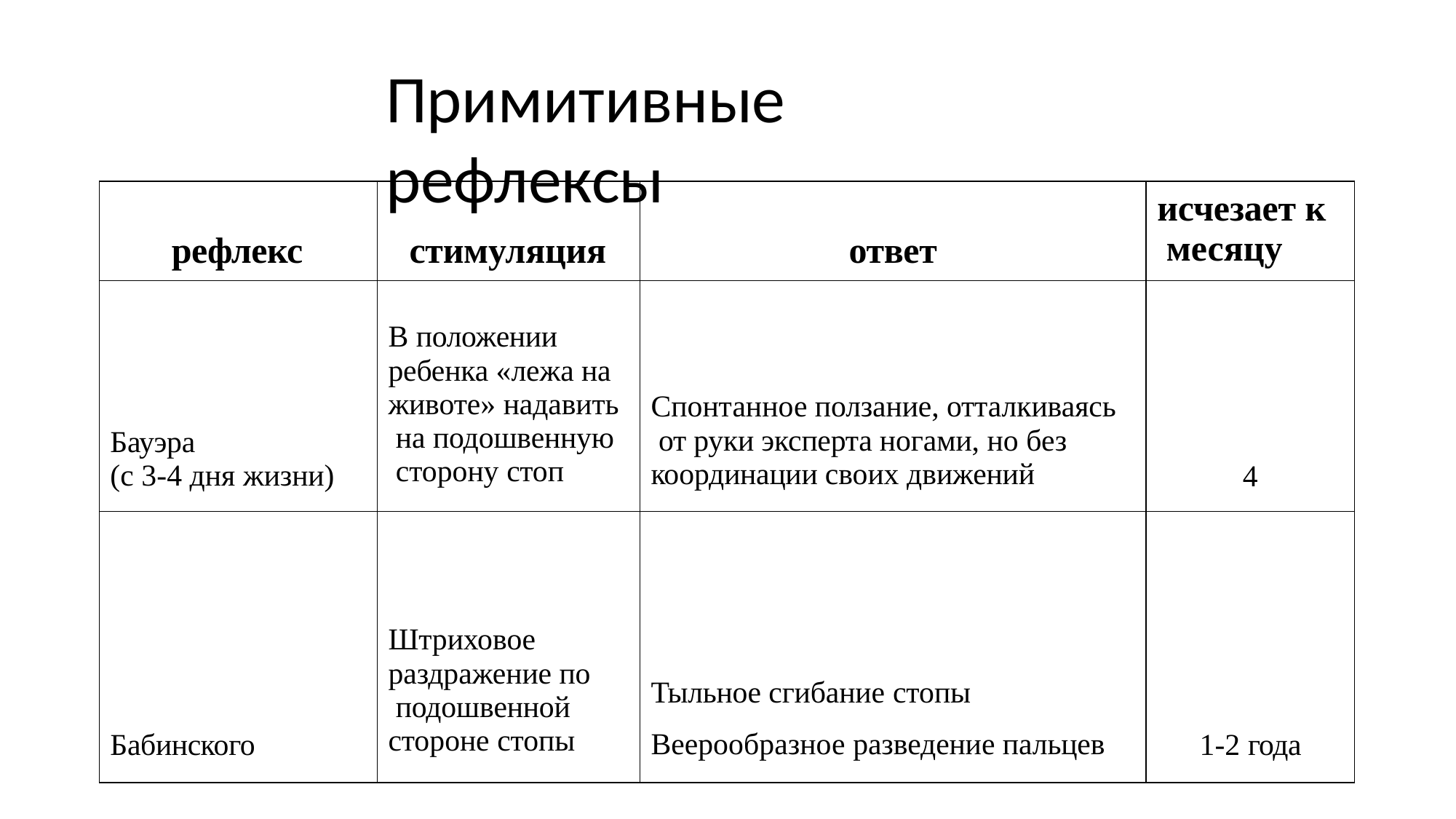

# Примитивные рефлексы
| рефлекс | стимуляция | ответ | исчезает к месяцу |
| --- | --- | --- | --- |
| Бауэра (с 3-4 дня жизни) | В положении ребенка «лежа на животе» надавить на подошвенную сторону стоп | Спонтанное ползание, отталкиваясь от руки эксперта ногами, но без координации своих движений | 4 |
| Бабинского | Штриховое раздражение по подошвенной стороне стопы | Тыльное сгибание стопы Веерообразное разведение пальцев | 1-2 года |